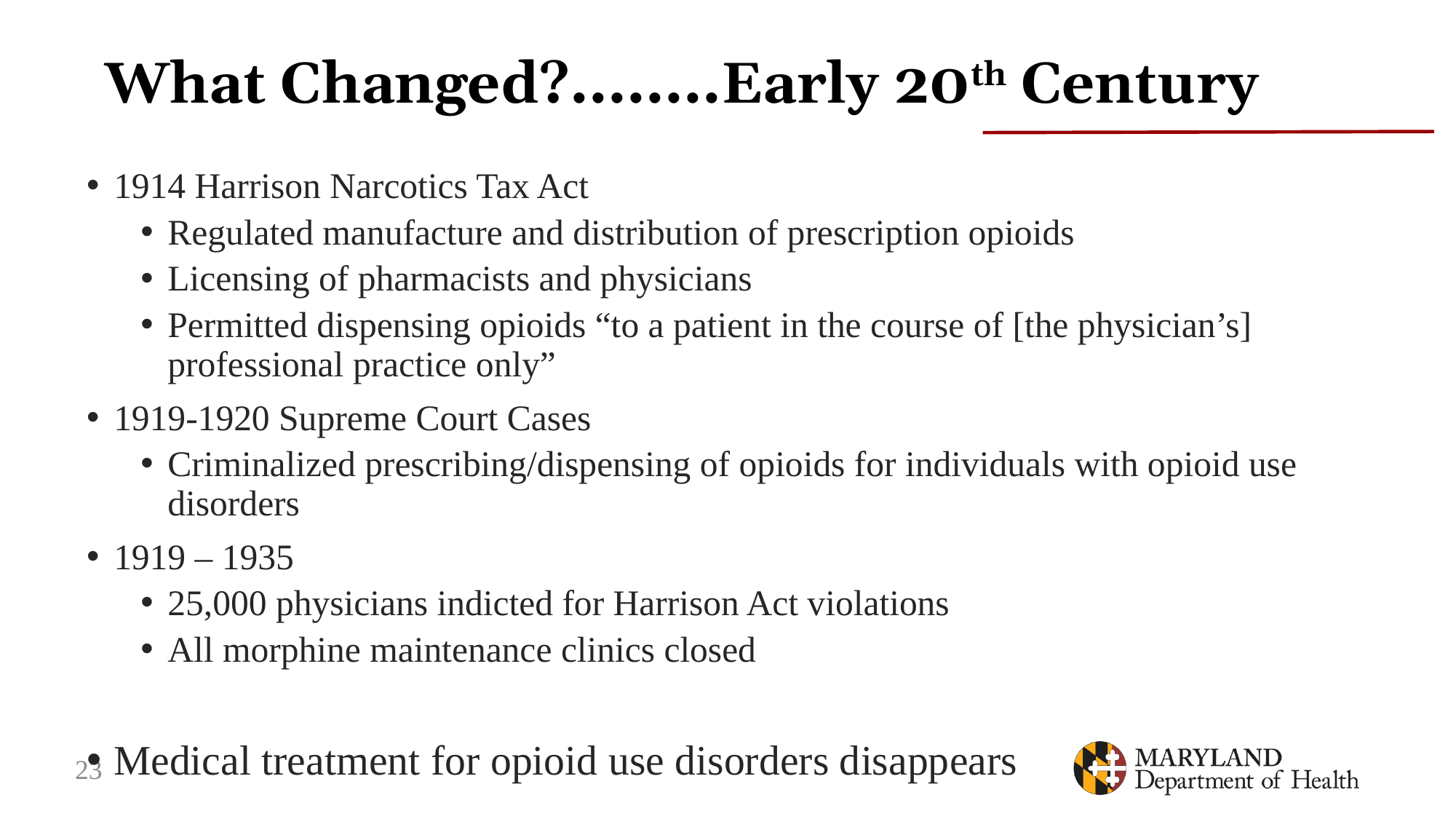

# What Changed?........Early 20th Century

1914 Harrison Narcotics Tax Act
Regulated manufacture and distribution of prescription opioids
Licensing of pharmacists and physicians
Permitted dispensing opioids “to a patient in the course of [the physician’s] professional practice only”
1919-1920 Supreme Court Cases
Criminalized prescribing/dispensing of opioids for individuals with opioid use disorders
1919 – 1935
25,000 physicians indicted for Harrison Act violations
All morphine maintenance clinics closed

Medical treatment for opioid use disorders disappears

23